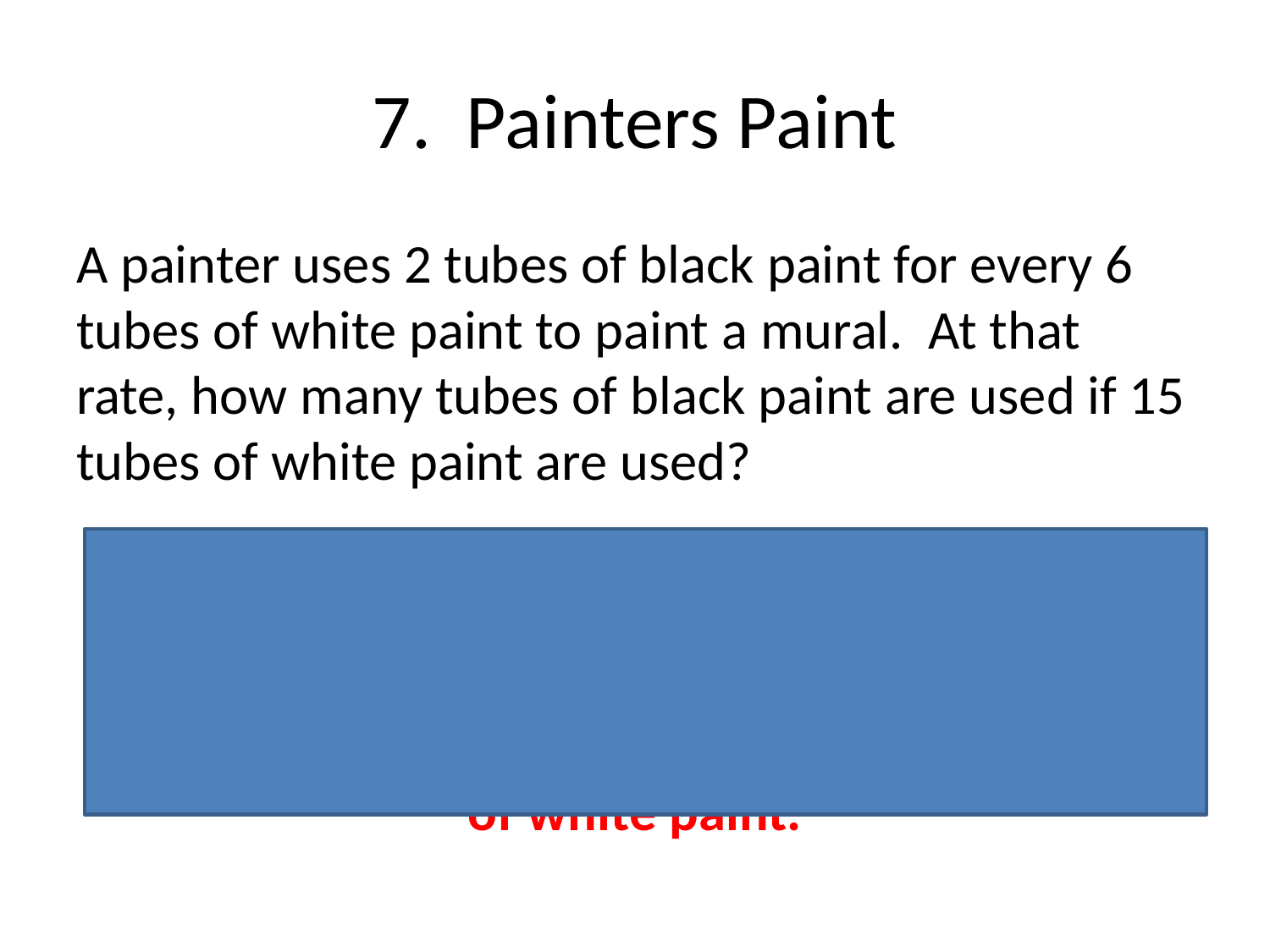

# 7.  Painters Paint
A painter uses 2 tubes of black paint for every 6 tubes of white paint to paint a mural.  At that rate, how many tubes of black paint are used if 15 tubes of white paint are used?

The unit rate the painter uses is 1 tube of black paint for every 3 tubes of white paint.  At this rate, 5 tubes of black paint are used for 15 tubes of white paint.